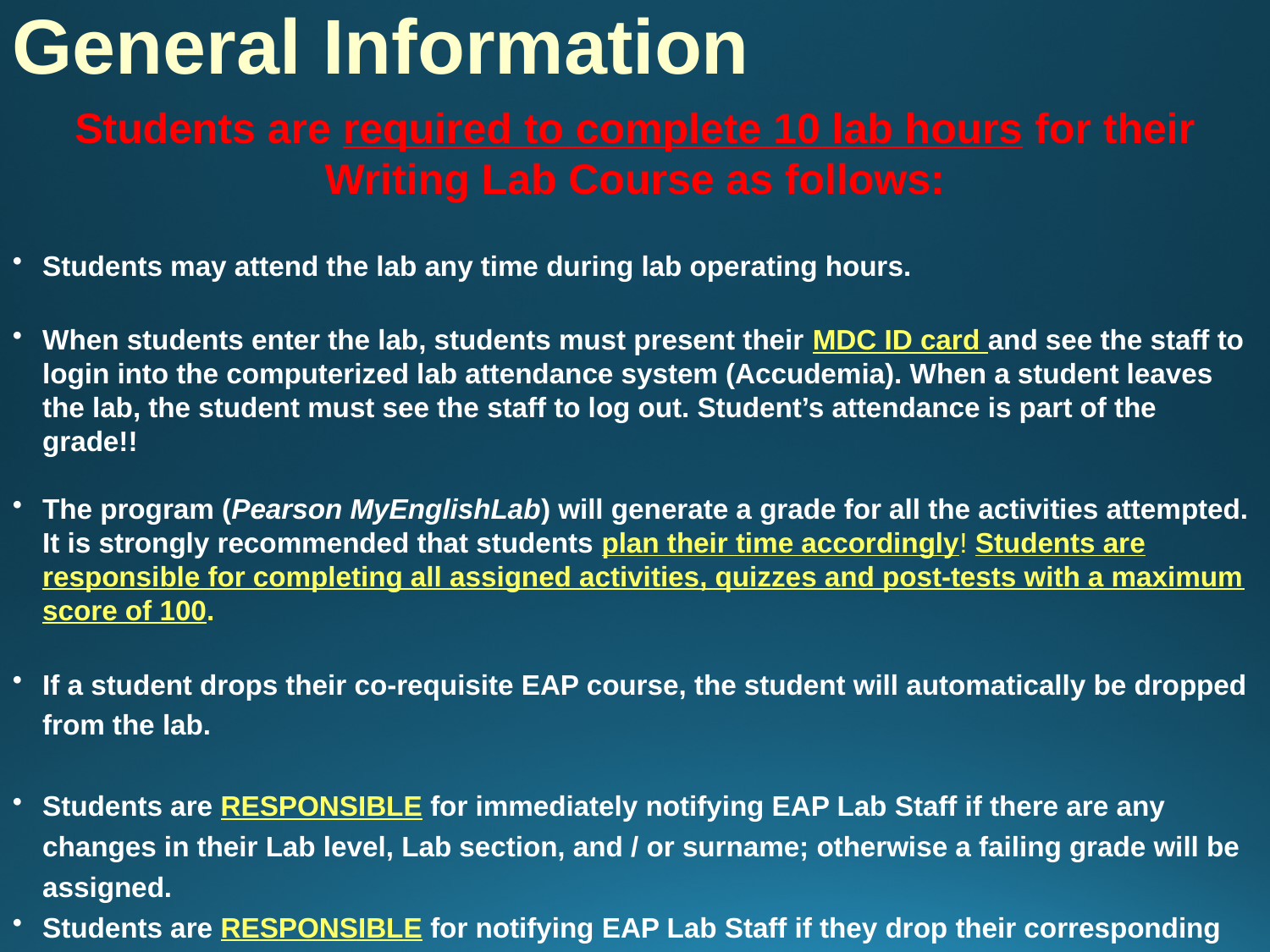

General Information
Students are required to complete 10 lab hours for their Writing Lab Course as follows:

Students may attend the lab any time during lab operating hours.

When students enter the lab, students must present their MDC ID card and see the staff to login into the computerized lab attendance system (Accudemia). When a student leaves the lab, the student must see the staff to log out. Student’s attendance is part of the grade!!

The program (Pearson MyEnglishLab) will generate a grade for all the activities attempted. It is strongly recommended that students plan their time accordingly! Students are responsible for completing all assigned activities, quizzes and post-tests with a maximum score of 100.

If a student drops their co-requisite EAP course, the student will automatically be dropped from the lab.

Students are RESPONSIBLE for immediately notifying EAP Lab Staff if there are any changes in their Lab level, Lab section, and / or surname; otherwise a failing grade will be assigned.
Students are RESPONSIBLE for notifying EAP Lab Staff if they drop their corresponding co-requisite.